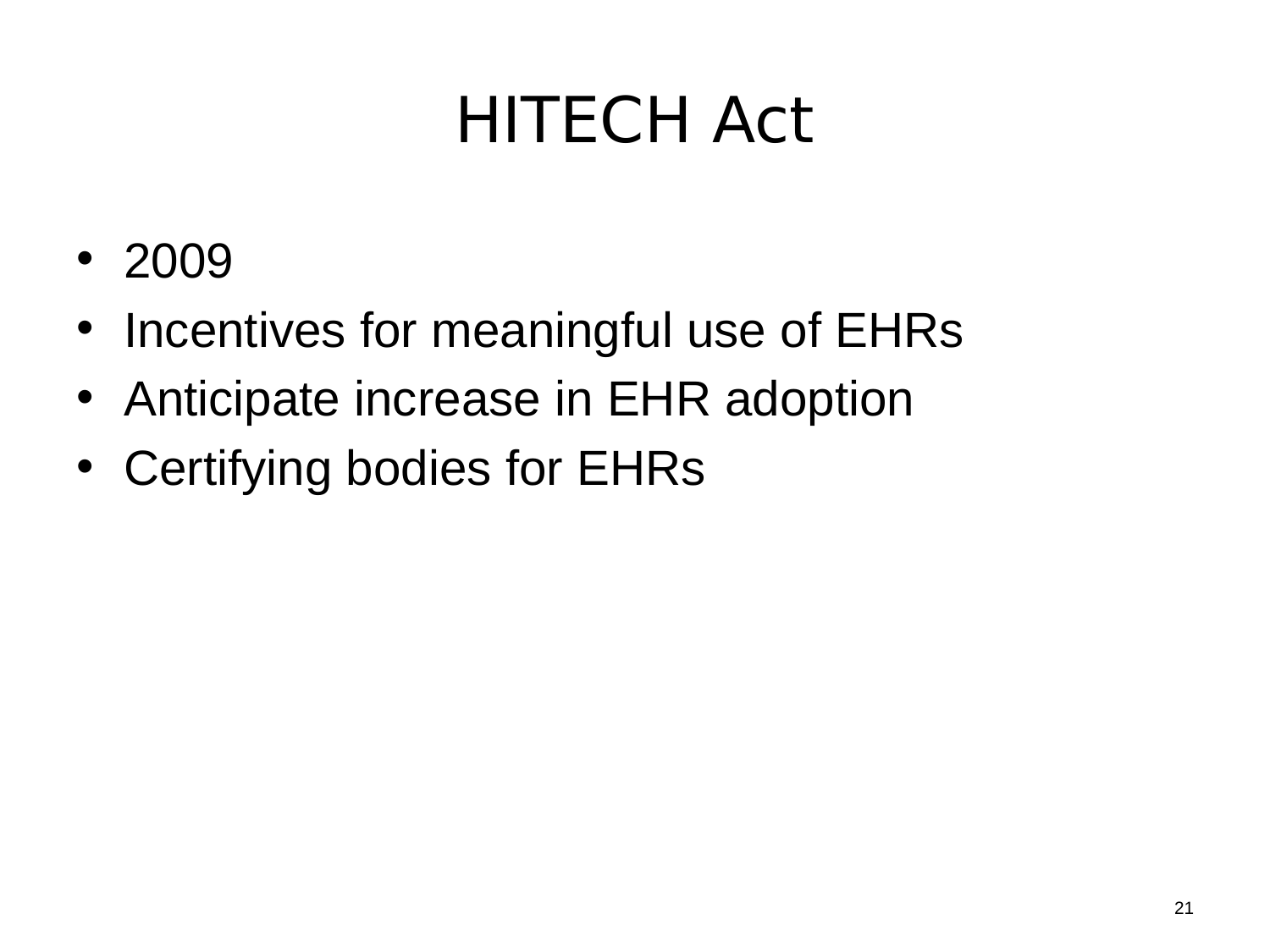

# HITECH Act
2009
Incentives for meaningful use of EHRs
Anticipate increase in EHR adoption
Certifying bodies for EHRs
21